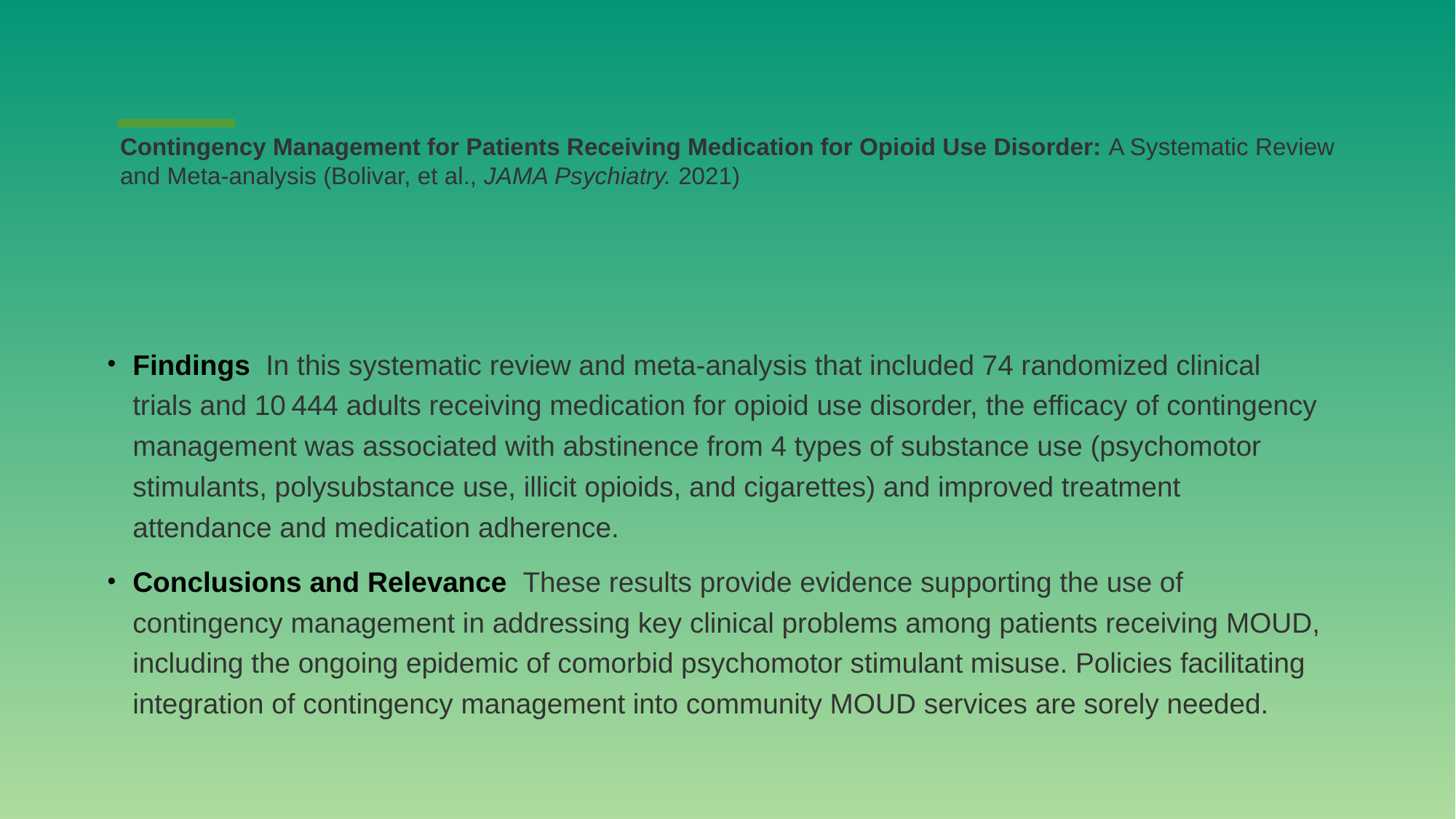

# Contingency Management for Patients Receiving Medication for Opioid Use Disorder: A Systematic Review and Meta-analysis (Bolivar, et al., JAMA Psychiatry. 2021)
Findings  In this systematic review and meta-analysis that included 74 randomized clinical trials and 10 444 adults receiving medication for opioid use disorder, the efficacy of contingency management was associated with abstinence from 4 types of substance use (psychomotor stimulants, polysubstance use, illicit opioids, and cigarettes) and improved treatment attendance and medication adherence.
Conclusions and Relevance  These results provide evidence supporting the use of contingency management in addressing key clinical problems among patients receiving MOUD, including the ongoing epidemic of comorbid psychomotor stimulant misuse. Policies facilitating integration of contingency management into community MOUD services are sorely needed.